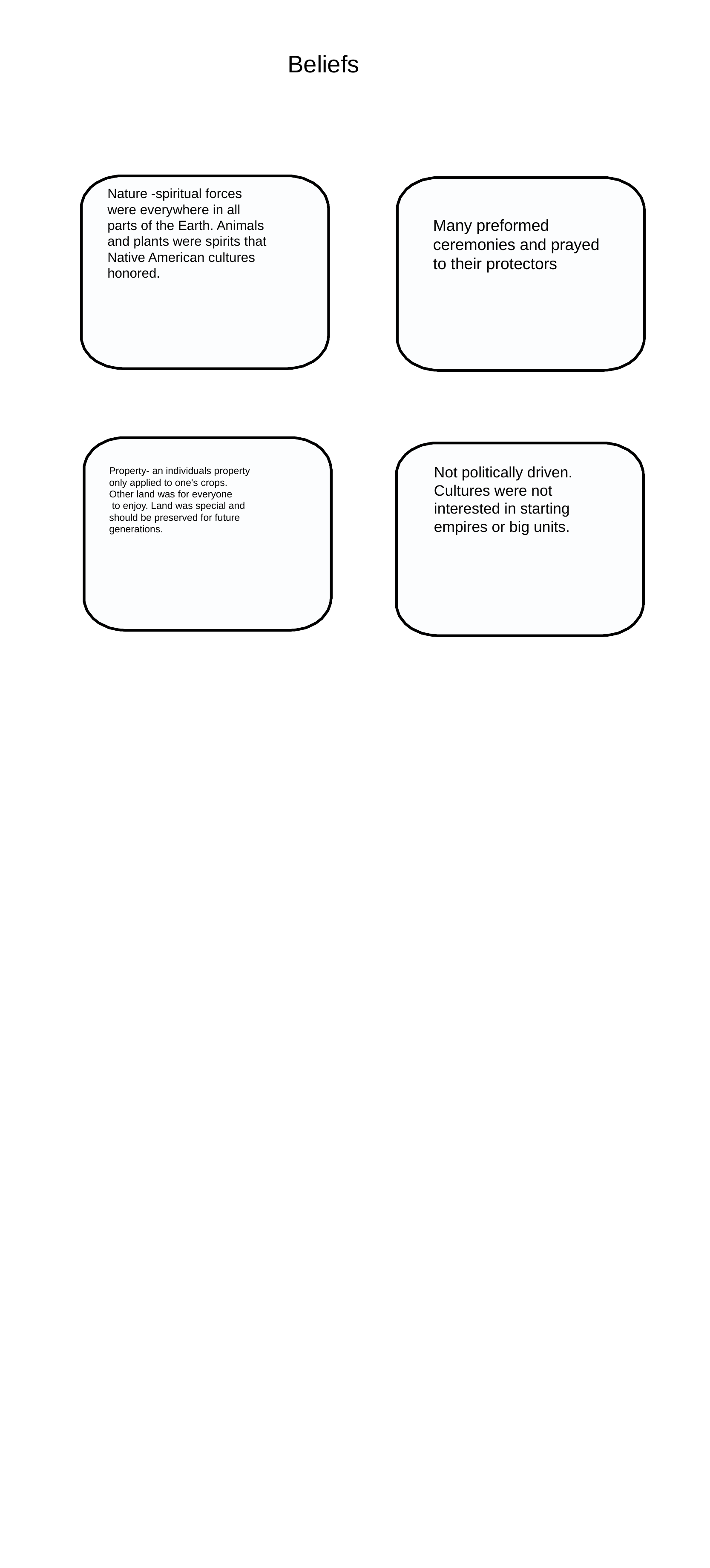

Beliefs

Nature -spiritual forces
were everywhere in all
parts of the Earth. Animals
and plants were spirits that
Native American cultures
honored.
Many preformed ceremonies and prayed to their protectors

Not politically driven. Cultures were not interested in starting empires or big units.
Property- an individuals property
only applied to one's crops.
Other land was for everyone
 to enjoy. Land was special and
should be preserved for future
generations.